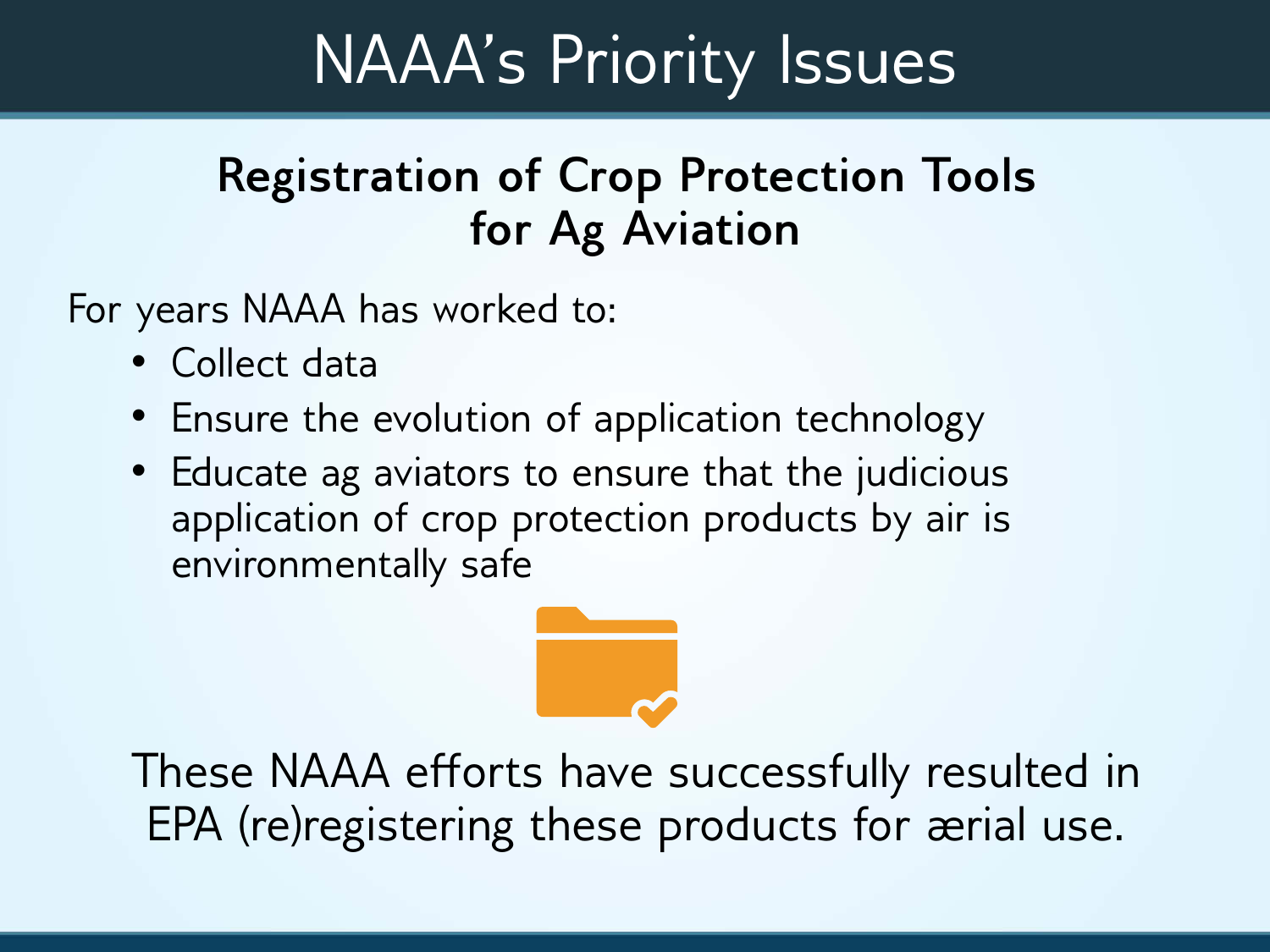

# NAAA’s Priority Issues
Registration of Crop Protection Tools
for Ag Aviation
For years NAAA has worked to:
Collect data
Ensure the evolution of application technology
Educate ag aviators to ensure that the judicious application of crop protection products by air is environmentally safe

These NAAA efforts have successfully resulted in EPA (re)registering these products for aerial use.